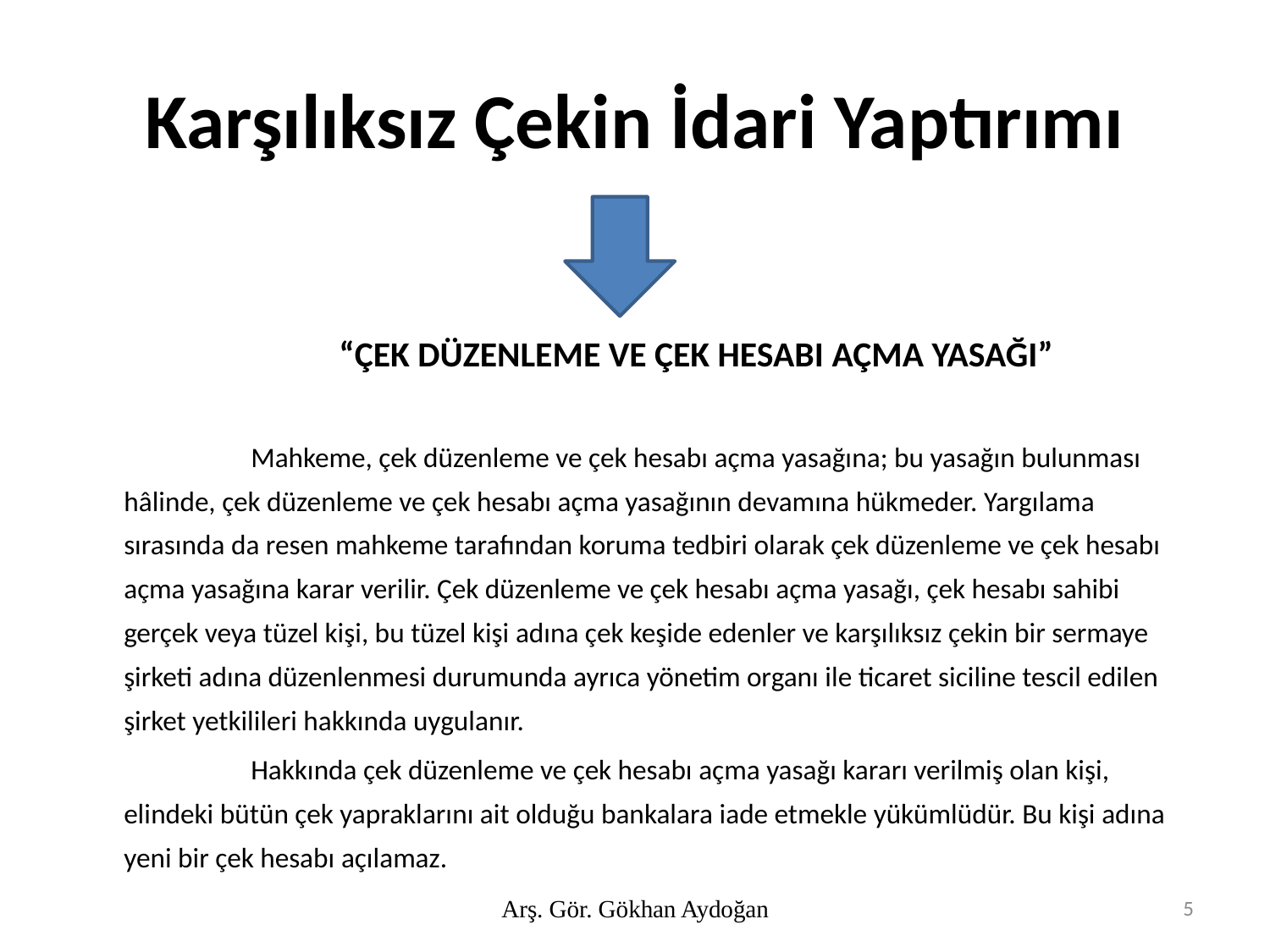

# Karşılıksız Çekin İdari Yaptırımı

             	           “ÇEK DÜZENLEME VE ÇEK HESABI AÇMA YASAĞI”

		Mahkeme, çek düzenleme ve çek hesabı açma yasağına; bu yasağın bulunması hâlinde, çek düzenleme ve çek hesabı açma yasağının devamına hükmeder. Yargılama sırasında da resen mahkeme tarafından koruma tedbiri olarak çek düzenleme ve çek hesabı açma yasağına karar verilir. Çek düzenleme ve çek hesabı açma yasağı, çek hesabı sahibi gerçek veya tüzel kişi, bu tüzel kişi adına çek keşide edenler ve karşılıksız çekin bir sermaye şirketi adına düzenlenmesi durumunda ayrıca yönetim organı ile ticaret siciline tescil edilen şirket yetkilileri hakkında uygulanır.
		Hakkında çek düzenleme ve çek hesabı açma yasağı kararı verilmiş olan kişi, elindeki bütün çek yapraklarını ait olduğu bankalara iade etmekle yükümlüdür. Bu kişi adına yeni bir çek hesabı açılamaz.
Arş. Gör. Gökhan Aydoğan
5